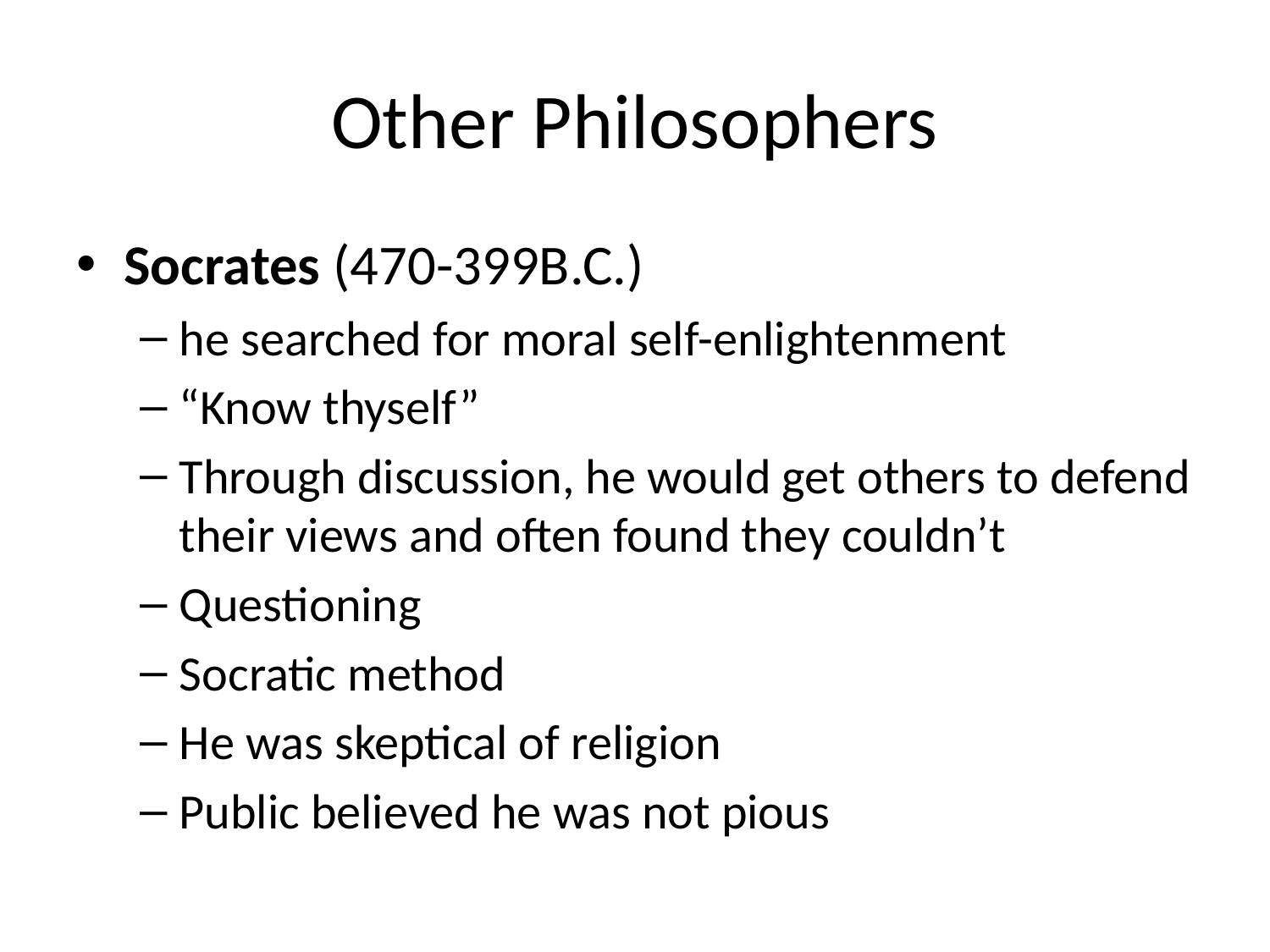

# Other Philosophers
Socrates (470-399B.C.)
he searched for moral self-enlightenment
“Know thyself”
Through discussion, he would get others to defend their views and often found they couldn’t
Questioning
Socratic method
He was skeptical of religion
Public believed he was not pious